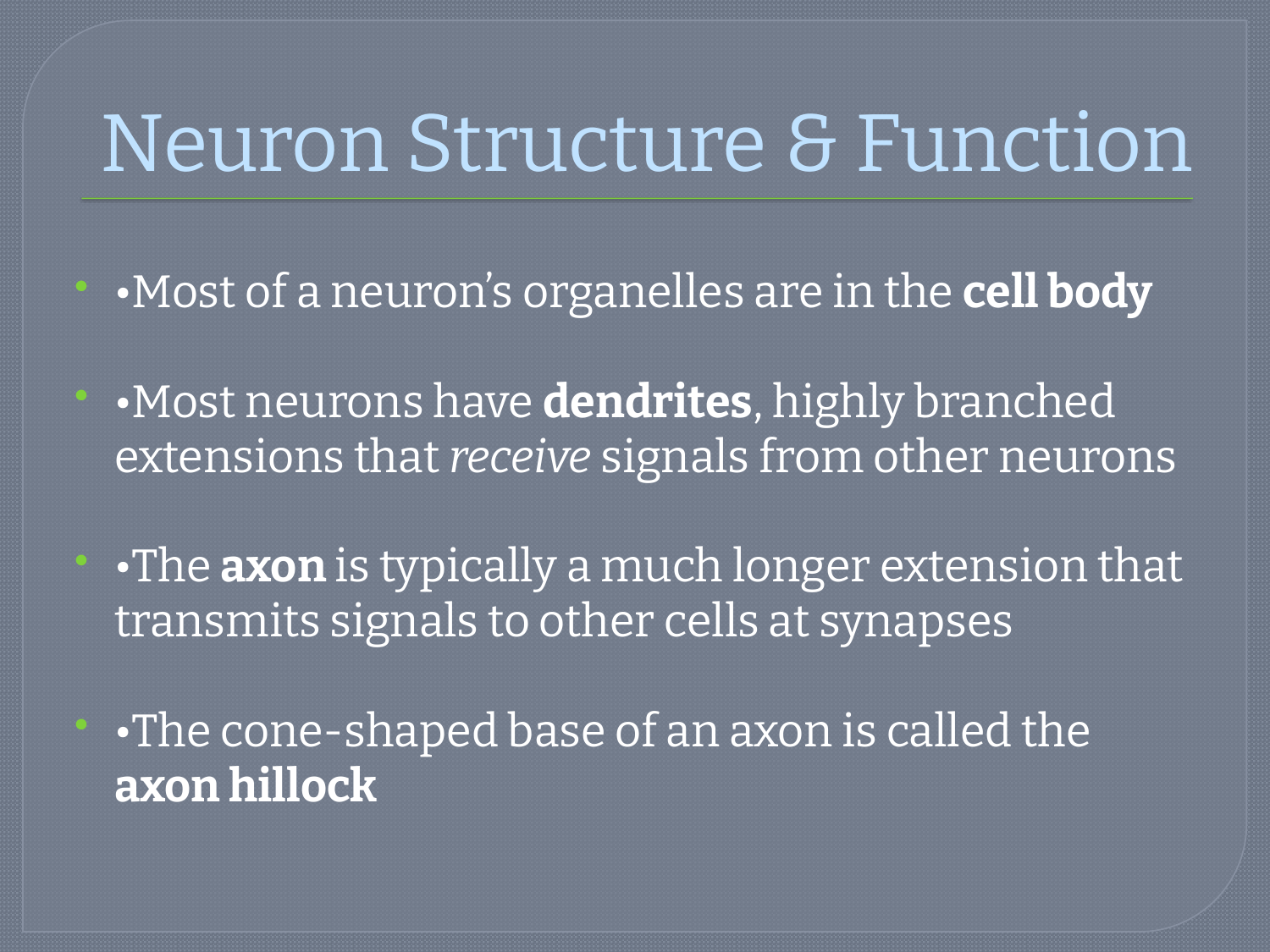

# Neuron Structure & Function

•Most of a neuron’s organelles are in the cell body

•Most neurons have dendrites, highly branched extensions that receive signals from other neurons

•The axon is typically a much longer extension that transmits signals to other cells at synapses

•The cone-shaped base of an axon is called the axon hillock